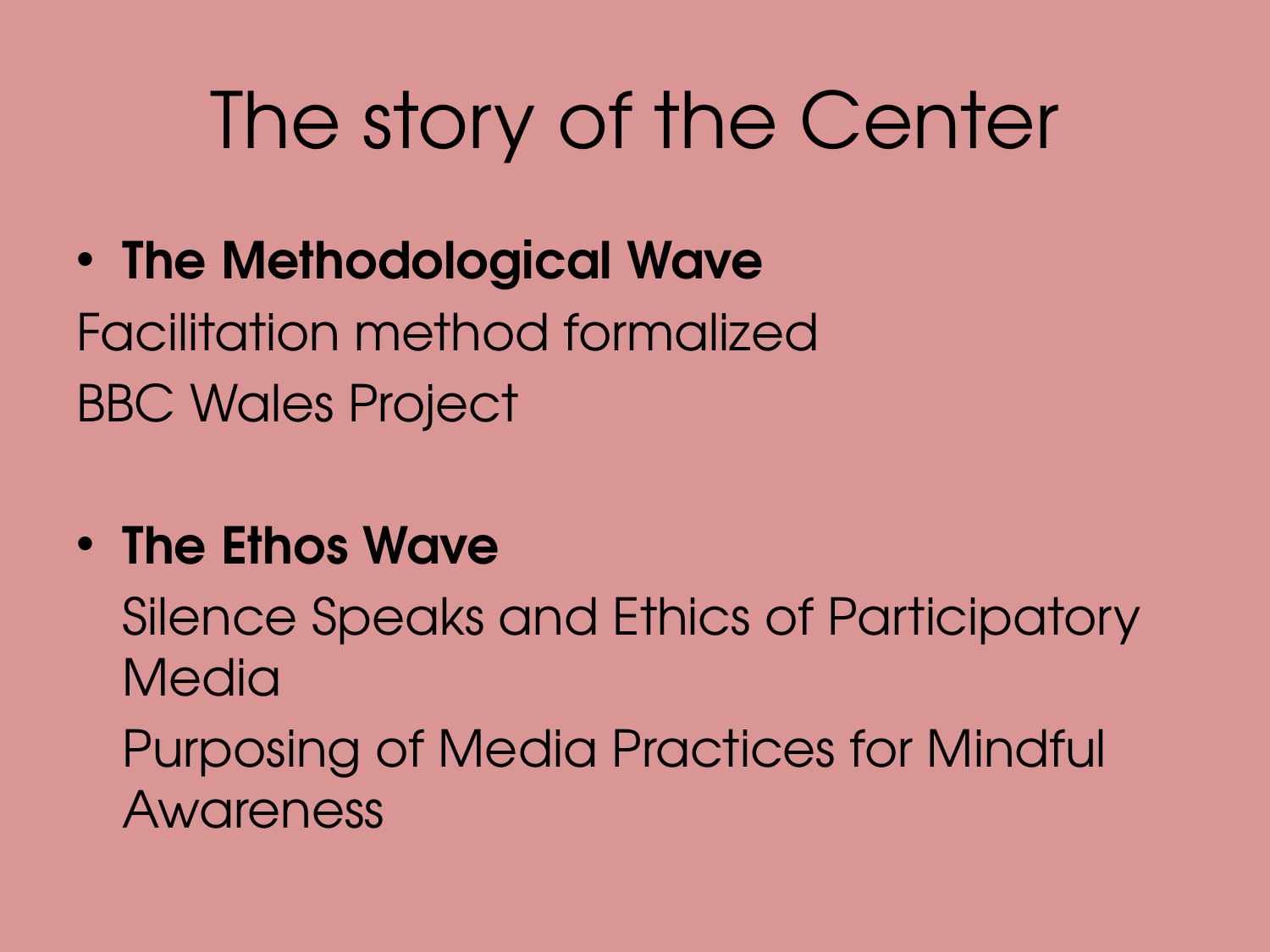

# The story of the Center
The Methodological Wave
Facilitation method formalized
BBC Wales Project

The Ethos Wave
Silence Speaks and Ethics of Participatory Media
Purposing of Media Practices for Mindful Awareness